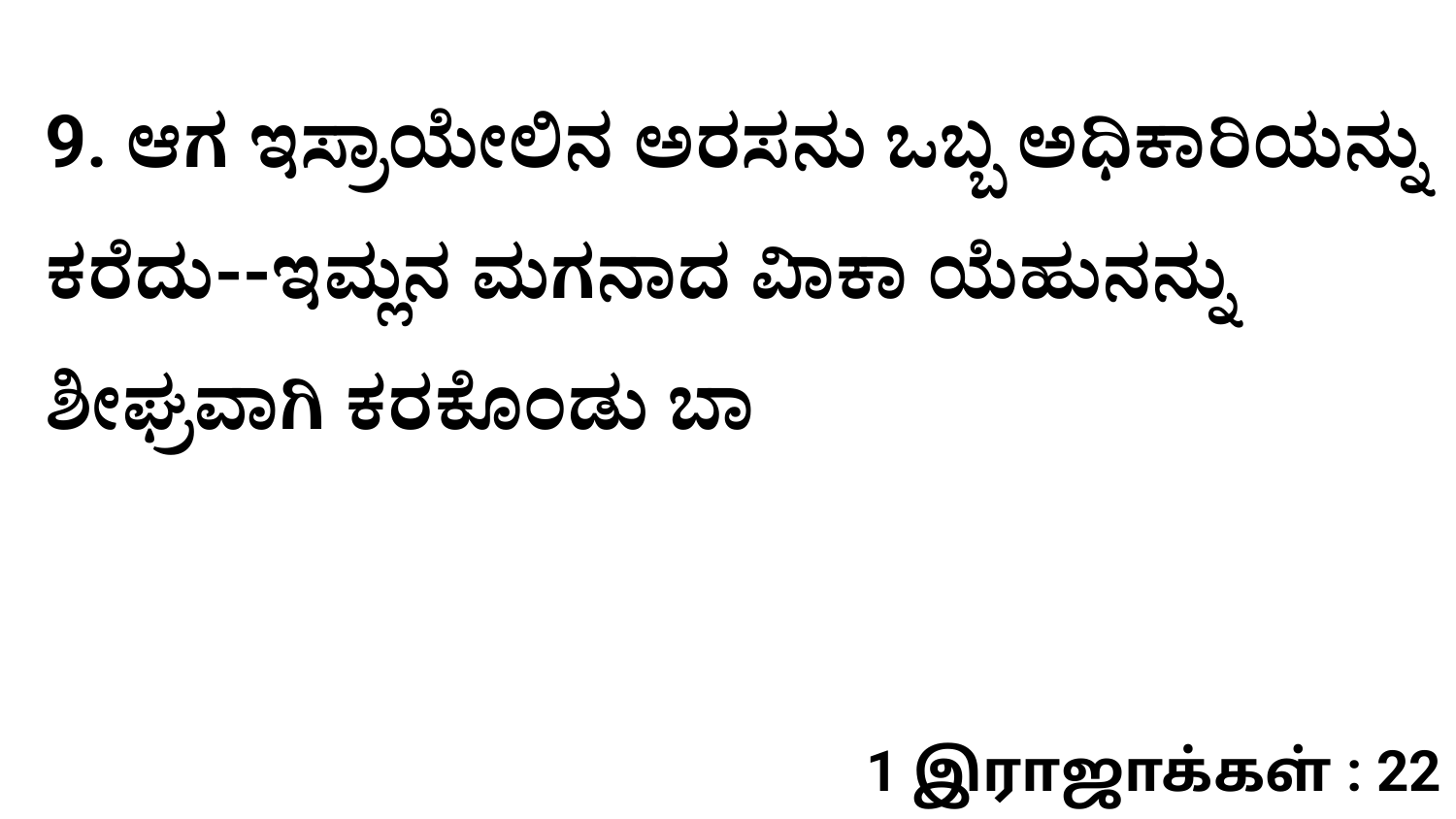

9. ಆಗ ಇಸ್ರಾಯೇಲಿನ ಅರಸನು ಒಬ್ಬ ಅಧಿಕಾರಿಯನ್ನು ಕರೆದು--ಇಮ್ಲನ ಮಗನಾದ ವಿಾಕಾ ಯೆಹುನನ್ನು ಶೀಘ್ರವಾಗಿ ಕರಕೊಂಡು ಬಾ
1 இராஜாக்கள் : 22